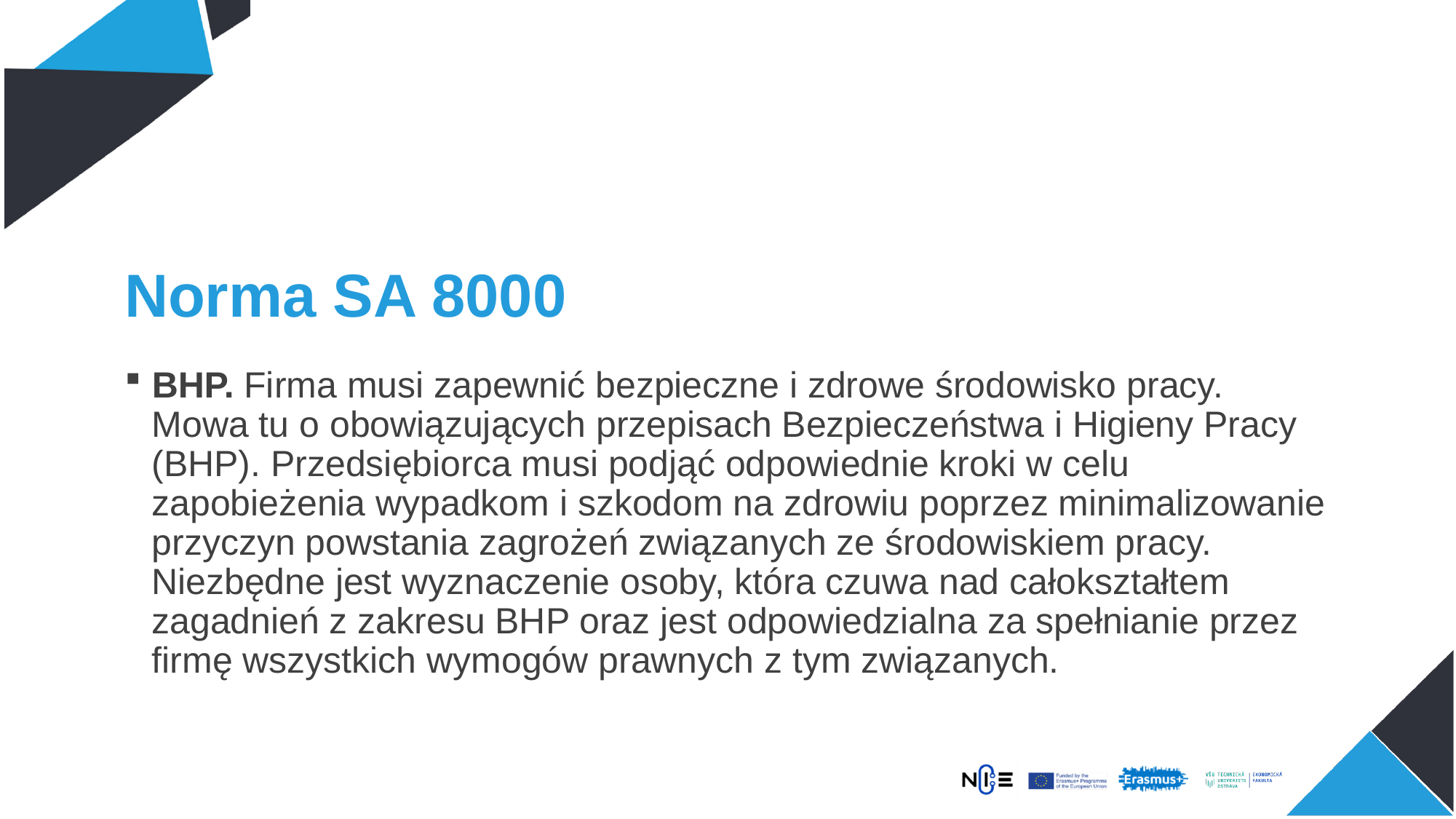

# Norma SA 8000
BHP. Firma musi zapewnić bezpieczne i zdrowe środowisko pracy. Mowa tu o obowiązujących przepisach Bezpieczeństwa i Higieny Pracy (BHP). Przedsiębiorca musi podjąć odpowiednie kroki w celu zapobieżenia wypadkom i szkodom na zdrowiu poprzez minimalizowanie przyczyn powstania zagrożeń związanych ze środowiskiem pracy. Niezbędne jest wyznaczenie osoby, która czuwa nad całokształtem zagadnień z zakresu BHP oraz jest odpowiedzialna za spełnianie przez firmę wszystkich wymogów prawnych z tym związanych.